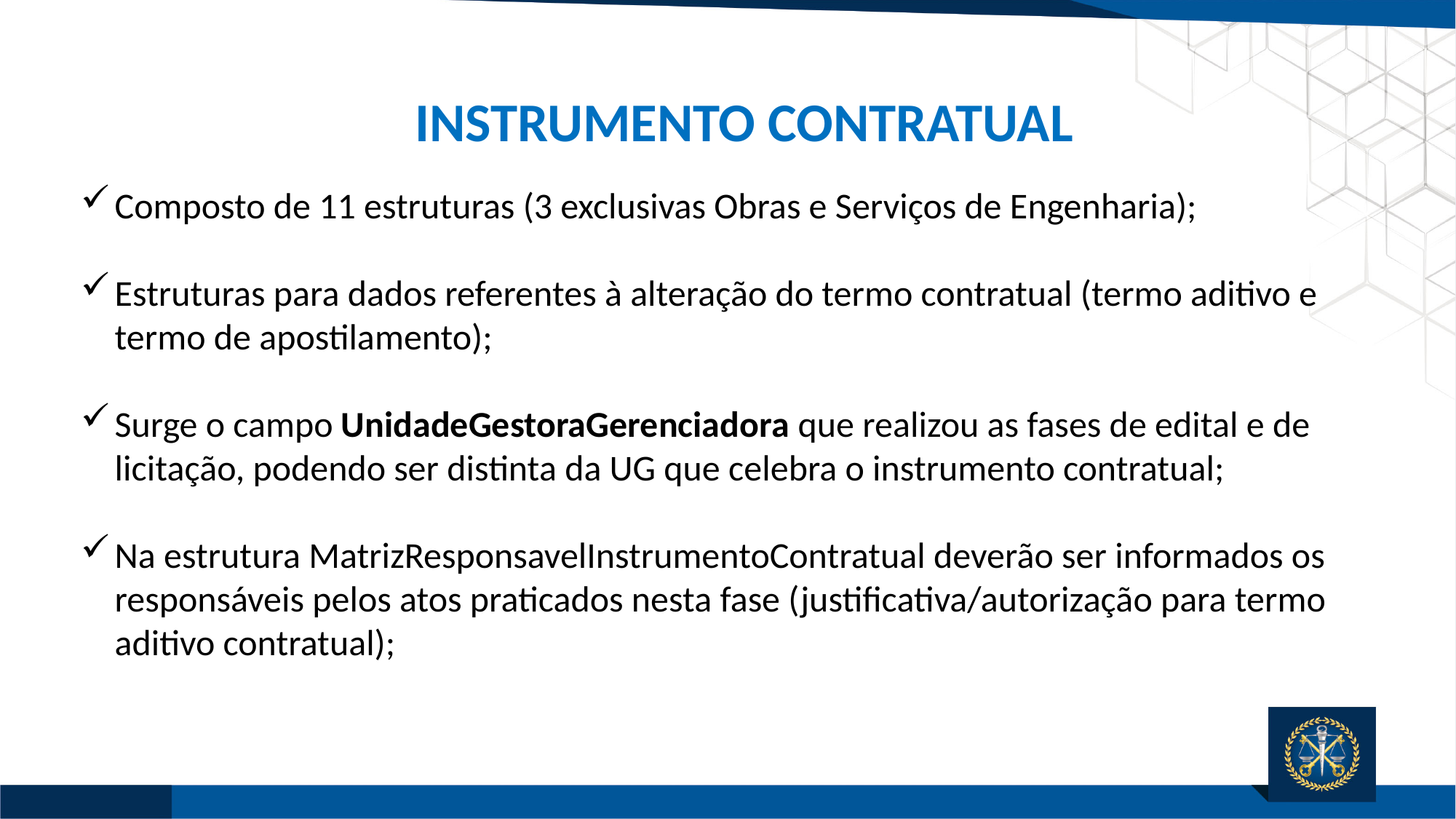

INSTRUMENTO CONTRATUAL
Composto de 11 estruturas (3 exclusivas Obras e Serviços de Engenharia);

Estruturas para dados referentes à alteração do termo contratual (termo aditivo e termo de apostilamento);

Surge o campo UnidadeGestoraGerenciadora que realizou as fases de edital e de licitação, podendo ser distinta da UG que celebra o instrumento contratual;

Na estrutura MatrizResponsavelInstrumentoContratual deverão ser informados os responsáveis pelos atos praticados nesta fase (justificativa/autorização para termo aditivo contratual);